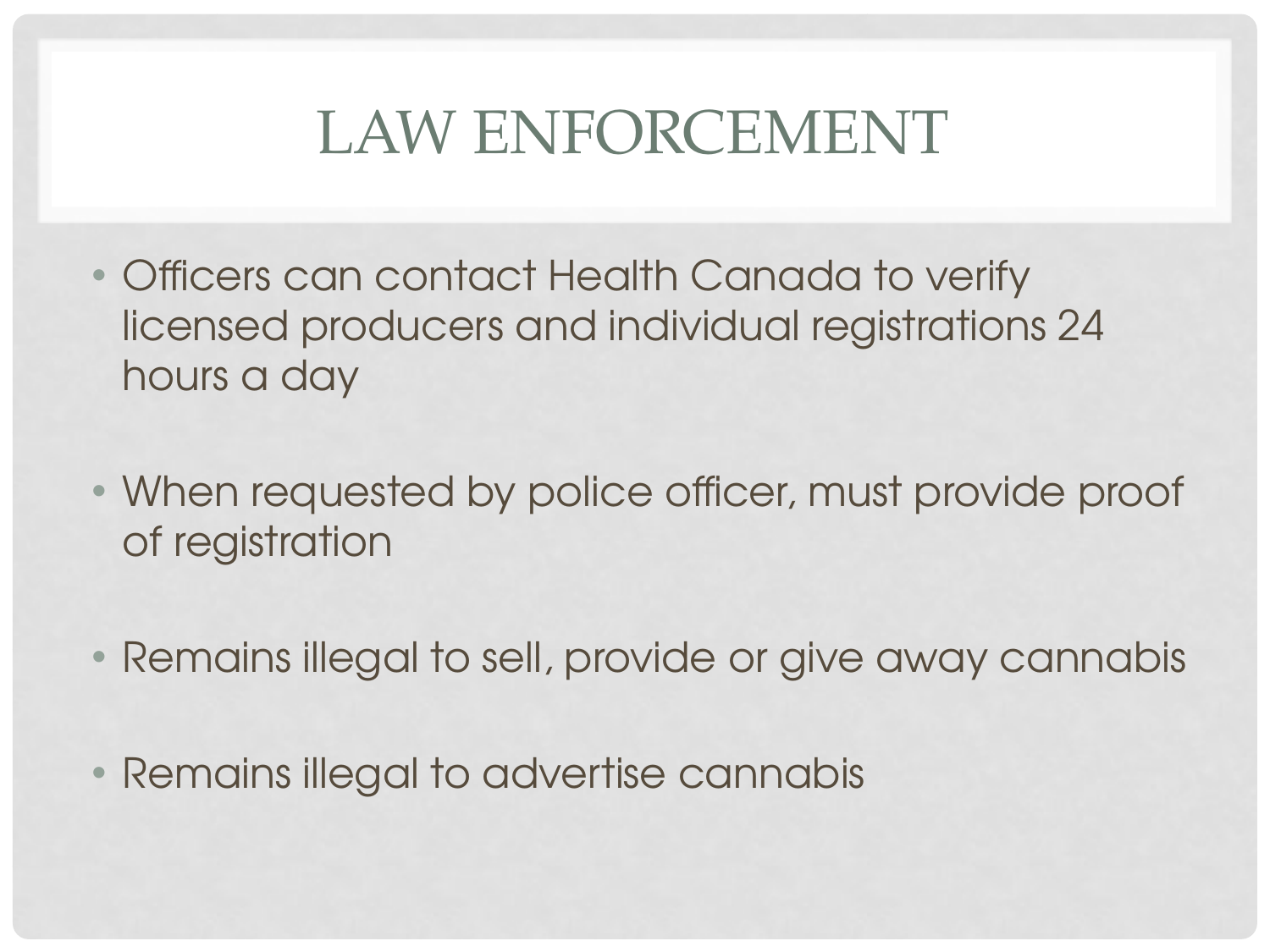

# Law enforcement
Officers can contact Health Canada to verify licensed producers and individual registrations 24 hours a day

When requested by police officer, must provide proof of registration

Remains illegal to sell, provide or give away cannabis

Remains illegal to advertise cannabis